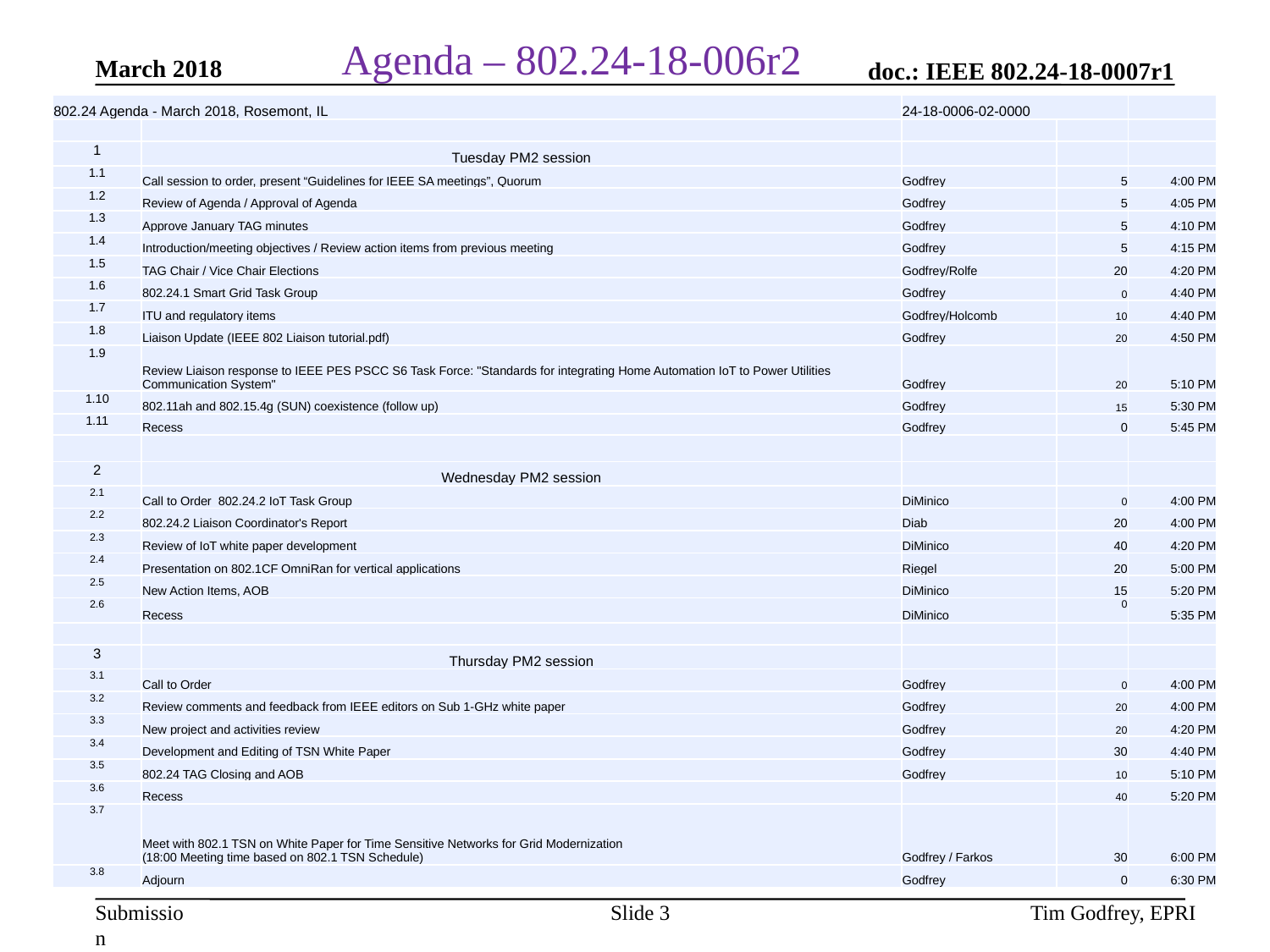

# Agenda – 802.24-18-006r2
| 802.24 Agenda - March 2018, Rosemont, IL |  | 24-18-0006-02-0000 |  |  |
| --- | --- | --- | --- | --- |
|  |  |  |  |  |
| 1 | Tuesday PM2 session |  |  |  |
| 1.1 | Call session to order, present “Guidelines for IEEE SA meetings”, Quorum | Godfrey | 5 | 4:00 PM |
| 1.2 | Review of Agenda / Approval of Agenda | Godfrey | 5 | 4:05 PM |
| 1.3 | Approve January TAG minutes | Godfrey | 5 | 4:10 PM |
| 1.4 | Introduction/meeting objectives / Review action items from previous meeting | Godfrey | 5 | 4:15 PM |
| 1.5 | TAG Chair / Vice Chair Elections | Godfrey/Rolfe | 20 | 4:20 PM |
| 1.6 | 802.24.1 Smart Grid Task Group | Godfrey | 0 | 4:40 PM |
| 1.7 | ITU and regulatory items | Godfrey/Holcomb | 10 | 4:40 PM |
| 1.8 | Liaison Update (IEEE 802 Liaison tutorial.pdf) | Godfrey | 20 | 4:50 PM |
| 1.9 | Review Liaison response to IEEE PES PSCC S6 Task Force: "Standards for integrating Home Automation IoT to Power Utilities Communication System" | Godfrey | 20 | 5:10 PM |
| 1.10 | 802.11ah and 802.15.4g (SUN) coexistence (follow up) | Godfrey | 15 | 5:30 PM |
| 1.11 | Recess | Godfrey | 0 | 5:45 PM |
|  |  |  |  |  |
| 2 | Wednesday PM2 session |  |  |  |
| 2.1 | Call to Order 802.24.2 IoT Task Group | DiMinico | 0 | 4:00 PM |
| 2.2 | 802.24.2 Liaison Coordinator's Report | Diab | 20 | 4:00 PM |
| 2.3 | Review of IoT white paper development | DiMinico | 40 | 4:20 PM |
| 2.4 | Presentation on 802.1CF OmniRan for vertical applications | Riegel | 20 | 5:00 PM |
| 2.5 | New Action Items, AOB | DiMinico | 15 | 5:20 PM |
| 2.6 | Recess | DiMinico | 0 | 5:35 PM |
|  |  |  |  |  |
| 3 | Thursday PM2 session |  |  |  |
| 3.1 | Call to Order | Godfrey | 0 | 4:00 PM |
| 3.2 | Review comments and feedback from IEEE editors on Sub 1-GHz white paper | Godfrey | 20 | 4:00 PM |
| 3.3 | New project and activities review | Godfrey | 20 | 4:20 PM |
| 3.4 | Development and Editing of TSN White Paper | Godfrey | 30 | 4:40 PM |
| 3.5 | 802.24 TAG Closing and AOB | Godfrey | 10 | 5:10 PM |
| 3.6 | Recess |  | 40 | 5:20 PM |
| 3.7 | Meet with 802.1 TSN on White Paper for Time Sensitive Networks for Grid Modernization (18:00 Meeting time based on 802.1 TSN Schedule) | Godfrey / Farkos | 30 | 6:00 PM |
| 3.8 | Adjourn | Godfrey | 0 | 6:30 PM |
Slide 3
Tim Godfrey, EPRI